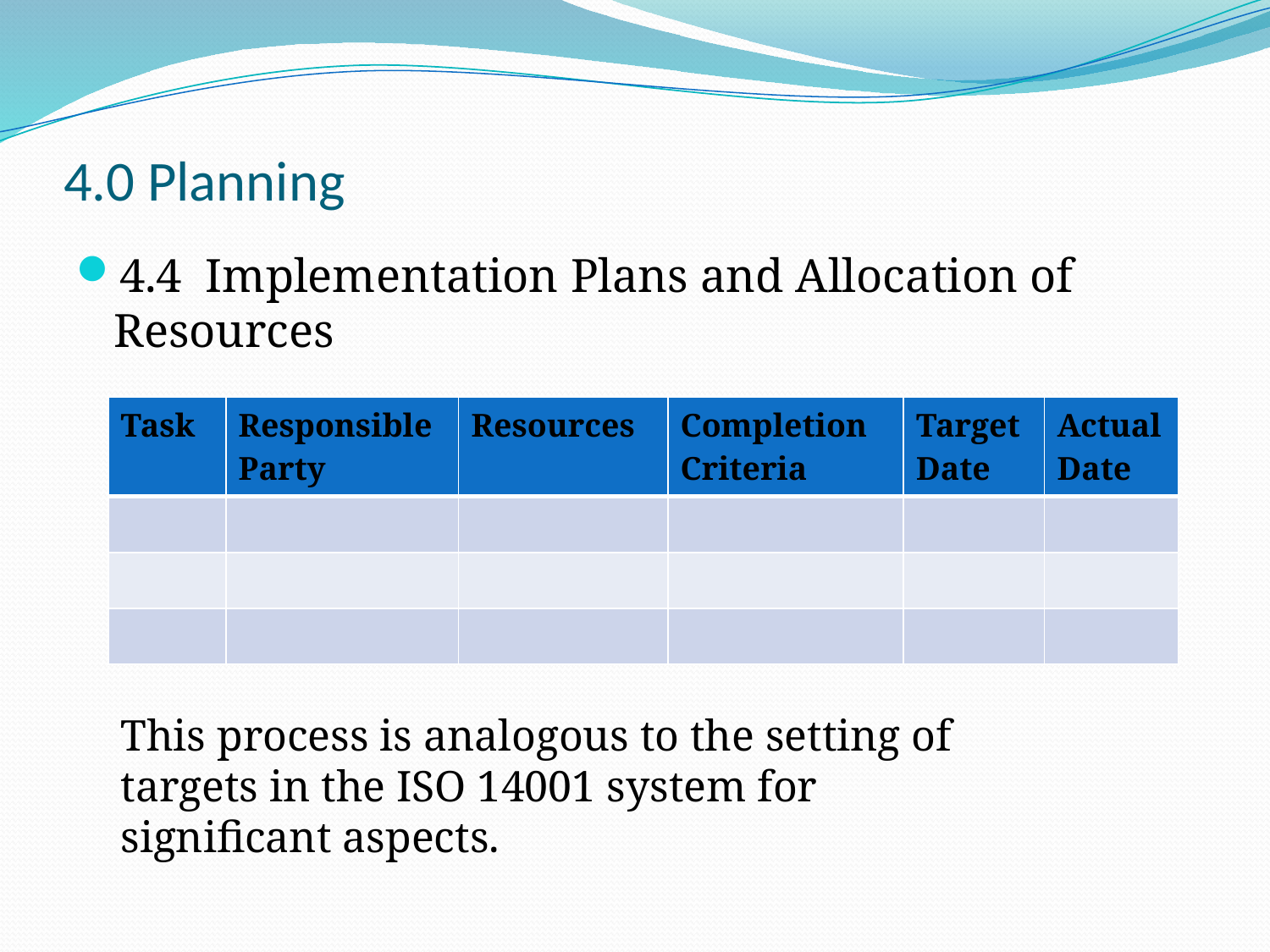

4.0 Planning
4.4  Implementation Plans and Allocation of   	Resources
| Task | Responsible Party | Resources | Completion Criteria | Target Date | Actual Date |
| --- | --- | --- | --- | --- | --- |
|  |  |  |  |  |  |
|  |  |  |  |  |  |
|  |  |  |  |  |  |
This process is analogous to the setting of targets in the ISO 14001 system for significant aspects.